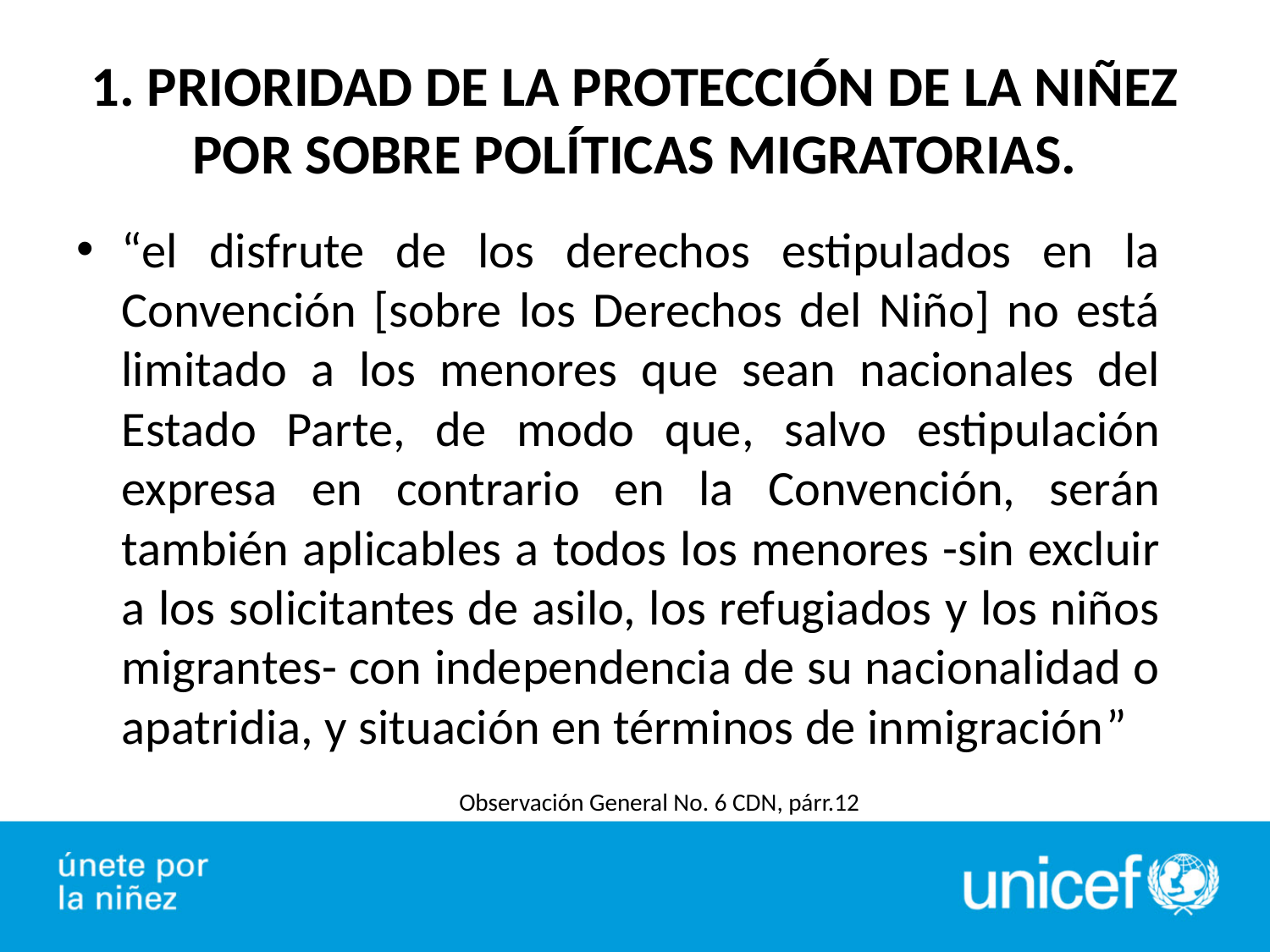

# 1. PRIORIDAD DE LA PROTECCIÓN DE LA NIÑEZ POR SOBRE POLÍTICAS MIGRATORIAS.
“el disfrute de los derechos estipulados en la Convención [sobre los Derechos del Niño] no está limitado a los menores que sean nacionales del Estado Parte, de modo que, salvo estipulación expresa en contrario en la Convención, serán también aplicables a todos los menores -sin excluir a los solicitantes de asilo, los refugiados y los niños migrantes- con independencia de su nacionalidad o apatridia, y situación en términos de inmigración”
Observación General No. 6 CDN, párr.12